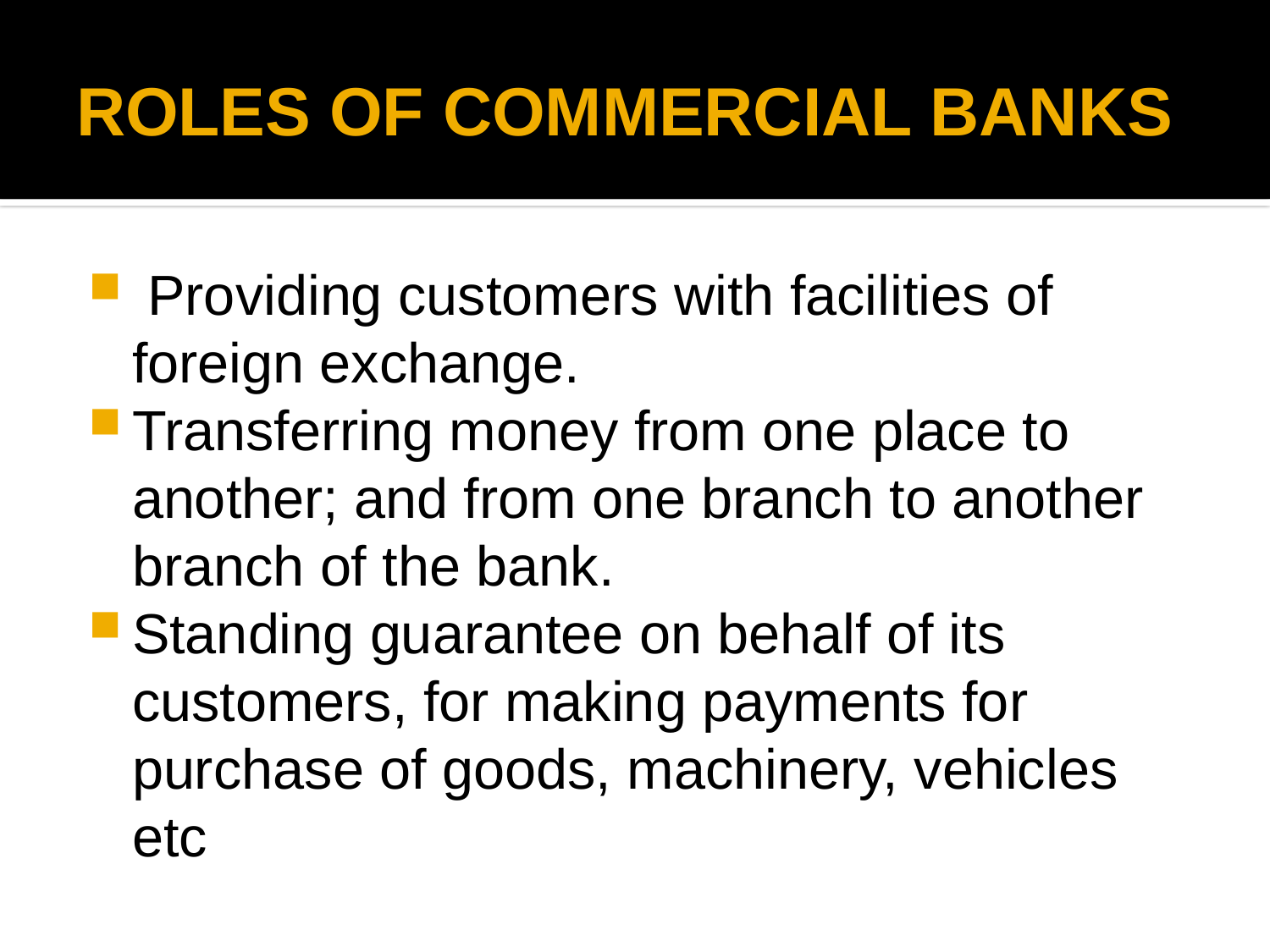

# ROLES OF COMMERCIAL BANKS
 Providing customers with facilities of foreign exchange.
Transferring money from one place to another; and from one branch to another branch of the bank.
Standing guarantee on behalf of its customers, for making payments for purchase of goods, machinery, vehicles etc